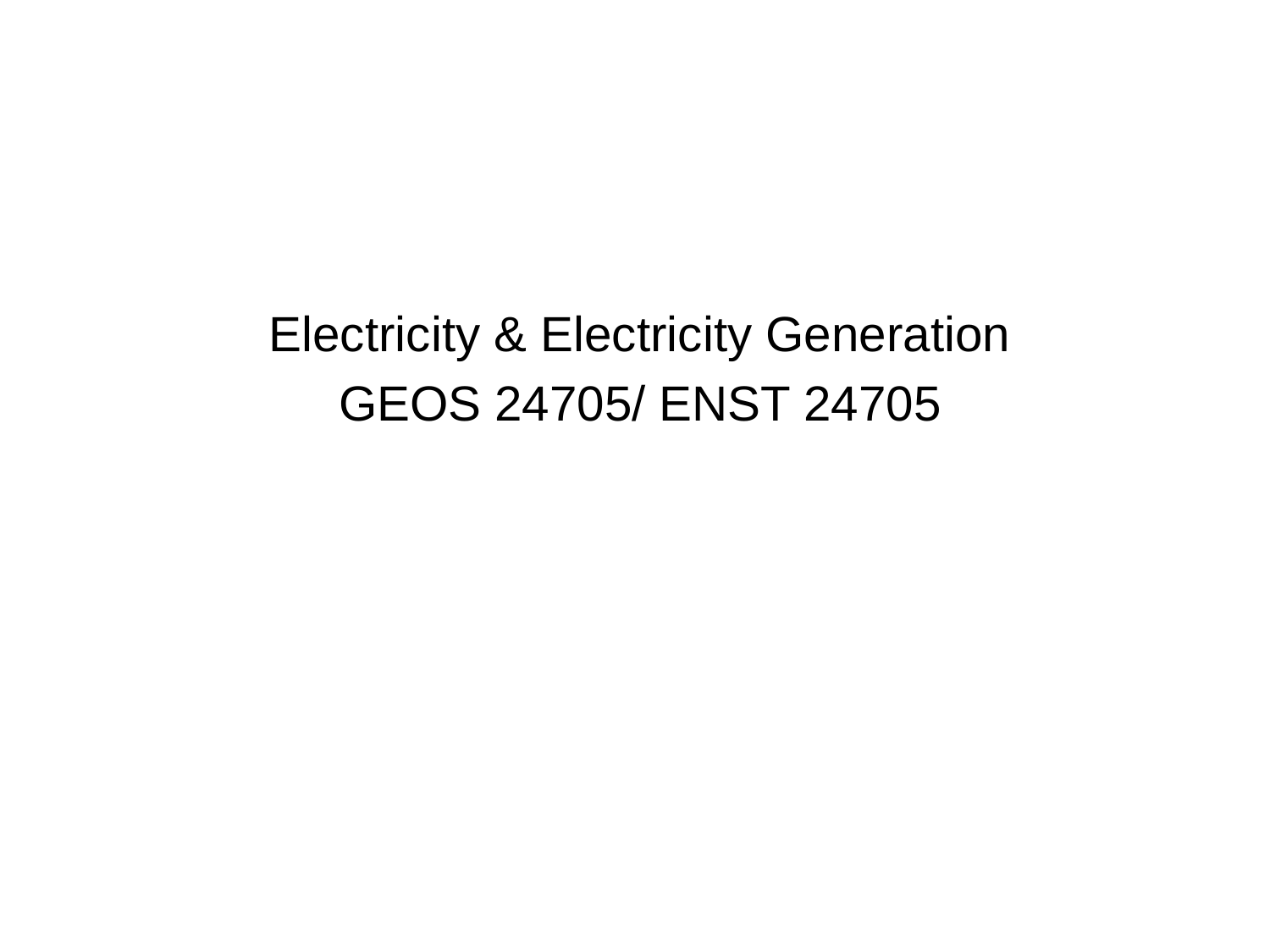

Electricity & Electricity Generation
GEOS 24705/ ENST 24705